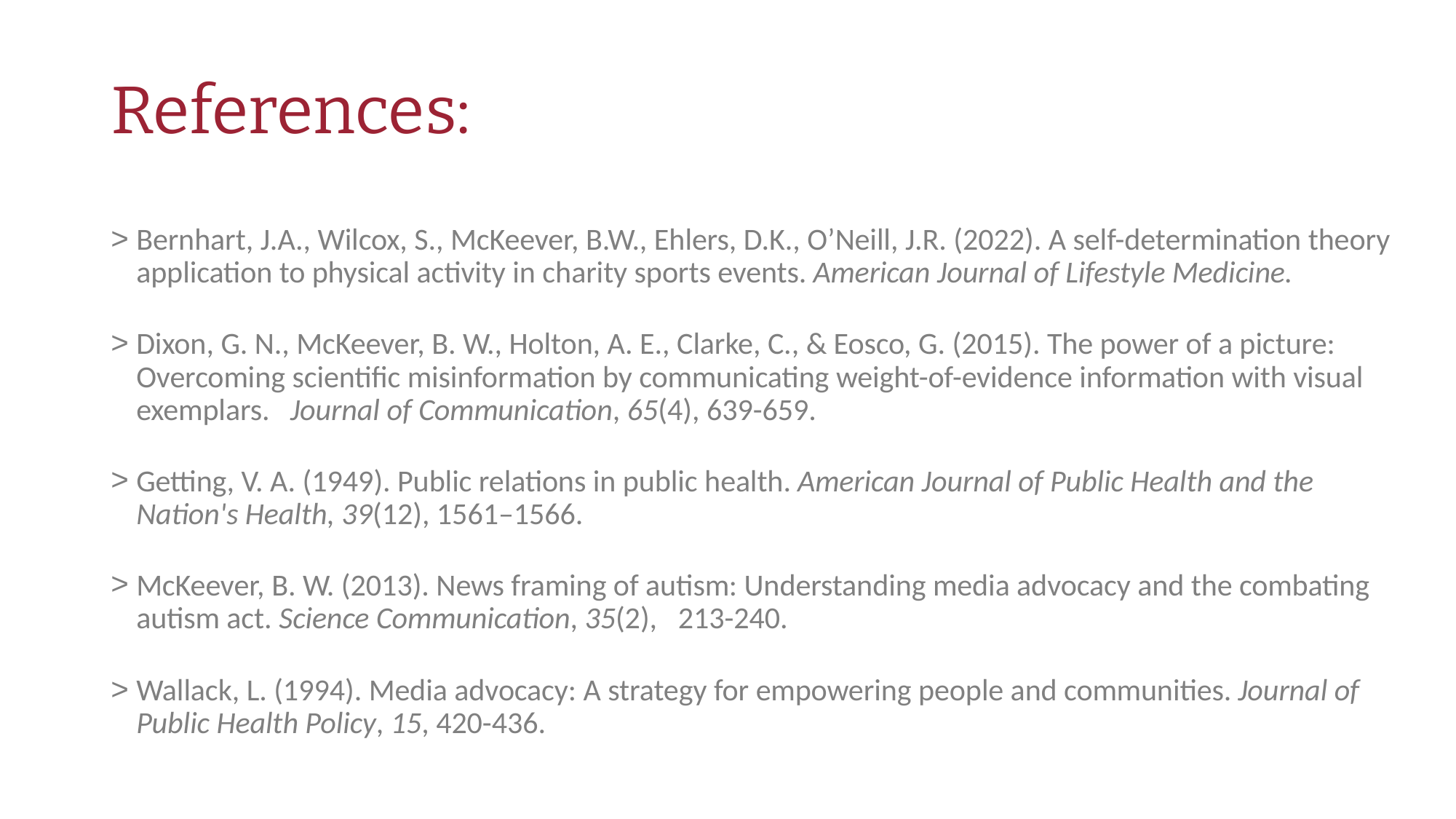

# References:

Bernhart, J.A., Wilcox, S., McKeever, B.W., Ehlers, D.K., O’Neill, J.R. (2022). A self-determination theory application to physical activity in charity sports events. American Journal of Lifestyle Medicine.

Dixon, G. N., McKeever, B. W., Holton, A. E., Clarke, C., & Eosco, G. (2015). The power of a picture: Overcoming scientific misinformation by communicating weight-of-evidence information with visual exemplars.   Journal of Communication, 65(4), 639-659.

Getting, V. A. (1949). Public relations in public health. American Journal of Public Health and the Nation's Health, 39(12), 1561–1566.

McKeever, B. W. (2013). News framing of autism: Understanding media advocacy and the combating autism act. Science Communication, 35(2),   213-240.

Wallack, L. (1994). Media advocacy: A strategy for empowering people and communities. Journal of Public Health Policy, 15, 420-436.